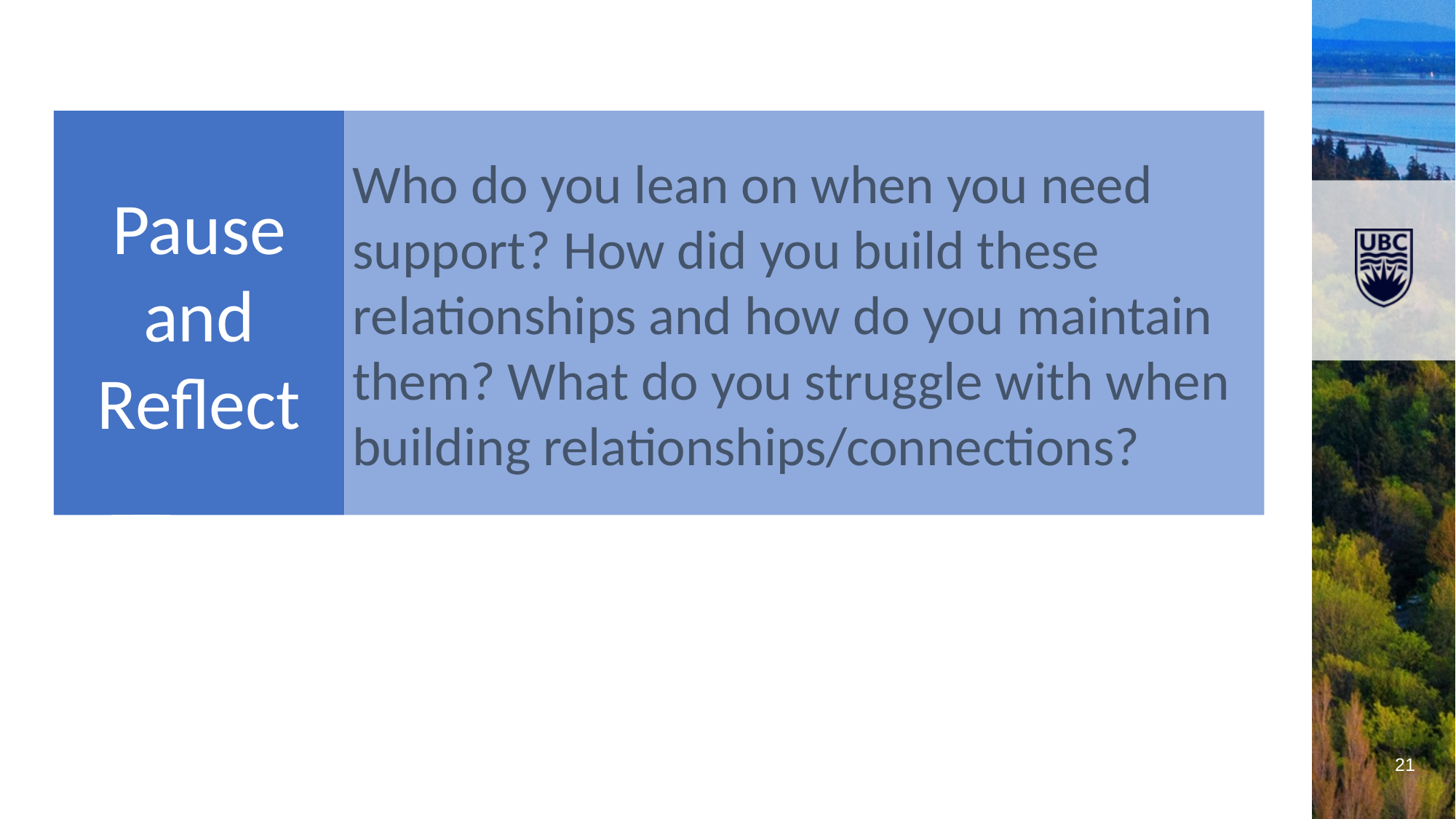

Pause and Reflect
Who do you lean on when you need support? How did you build these relationships and how do you maintain them? What do you struggle with when building relationships/connections?